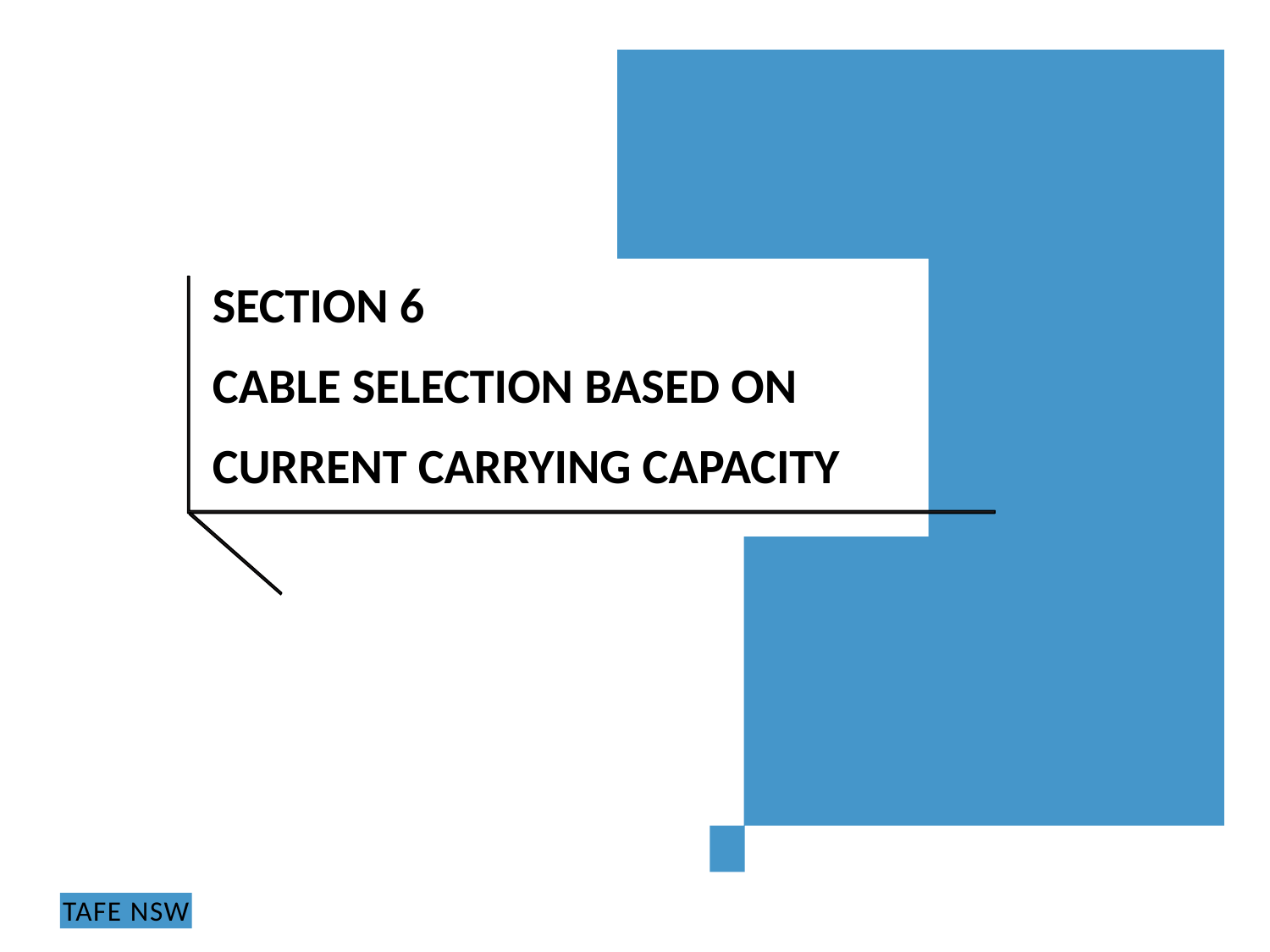

SECTION 6
CABLE SELECTION BASED ON
CURRENT CARRYING CAPACITY